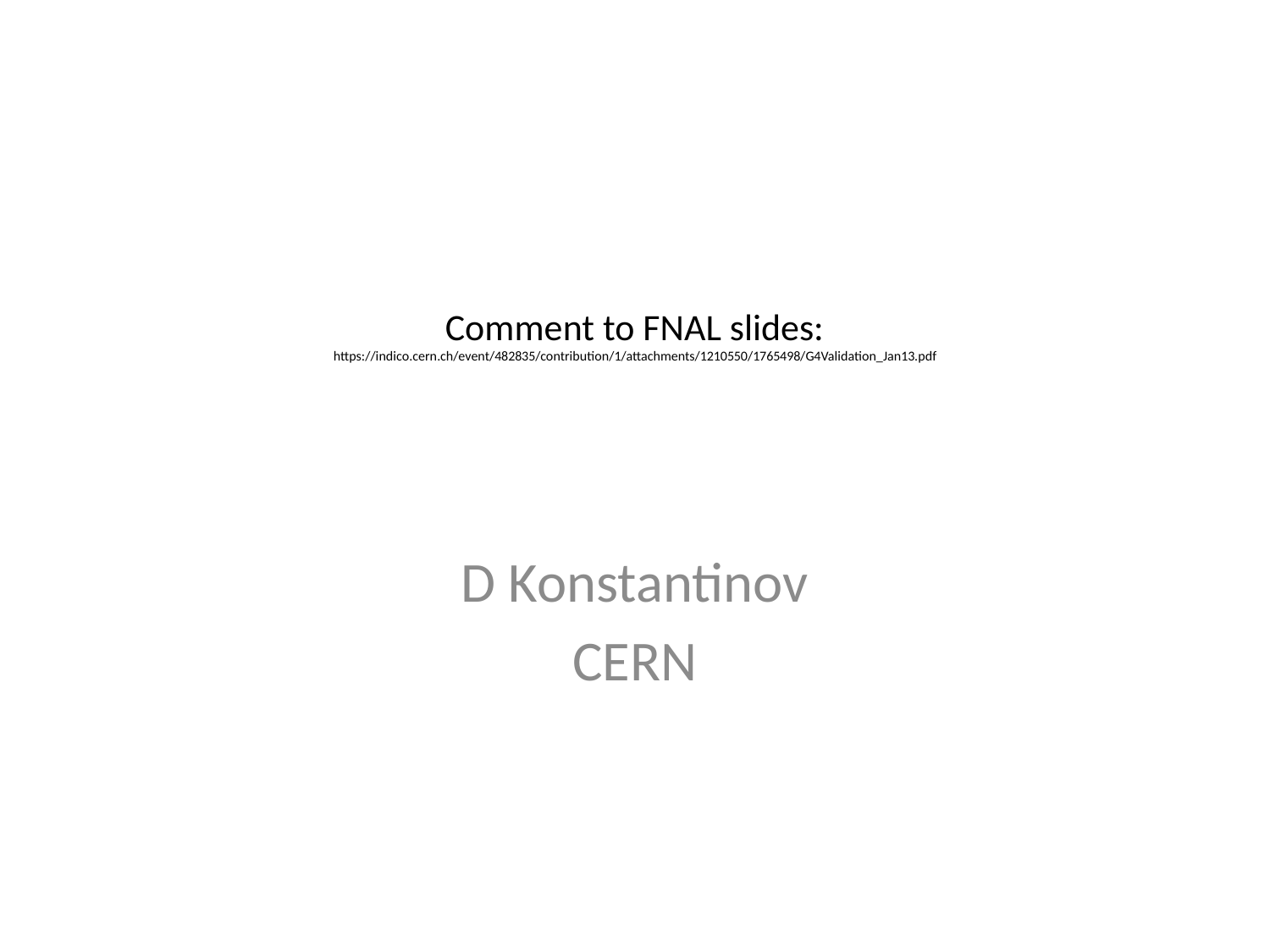

# Comment to FNAL slides: https://indico.cern.ch/event/482835/contribution/1/attachments/1210550/1765498/G4Validation_Jan13.pdf
D Konstantinov
CERN